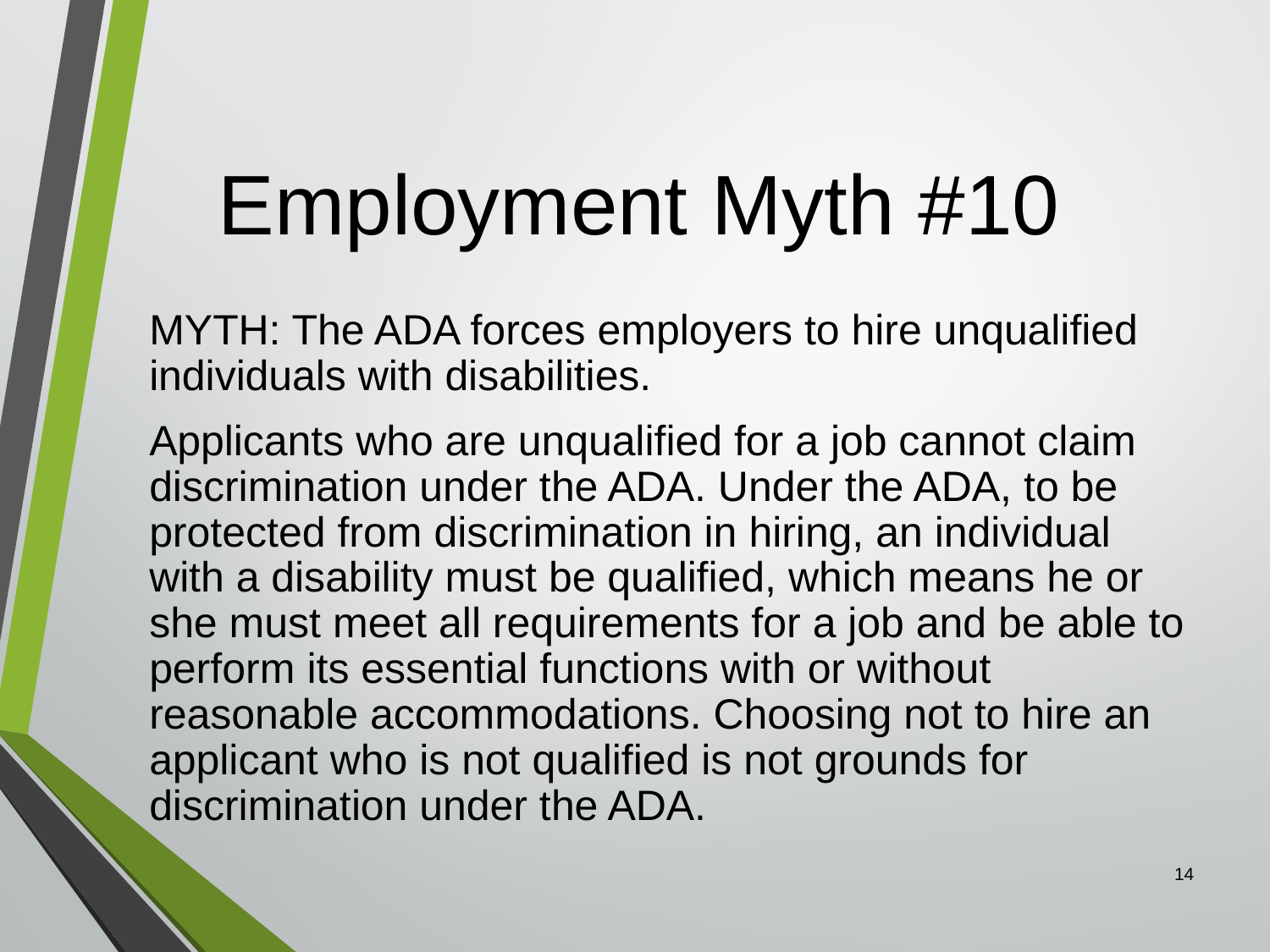

# Employment Myth #10

MYTH: The ADA forces employers to hire unqualified individuals with disabilities.
Applicants who are unqualified for a job cannot claim discrimination under the ADA. Under the ADA, to be protected from discrimination in hiring, an individual with a disability must be qualified, which means he or she must meet all requirements for a job and be able to perform its essential functions with or without reasonable accommodations. Choosing not to hire an applicant who is not qualified is not grounds for discrimination under the ADA.

14